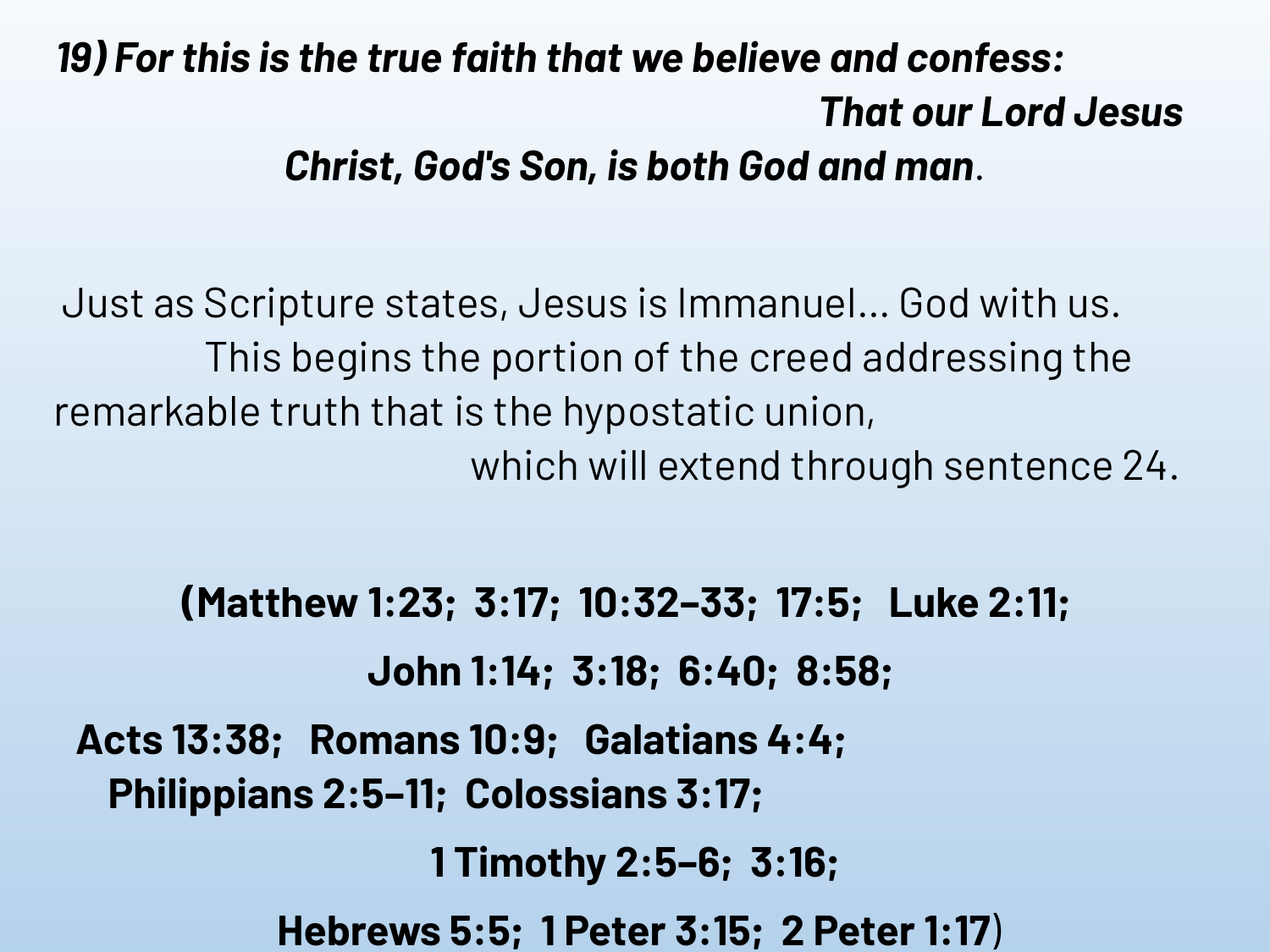

19) For this is the true faith that we believe and confess:                                                                                                            That our Lord Jesus Christ, God's Son, is both God and man.

 Just as Scripture states, Jesus is Immanuel… God with us.                    This begins the portion of the creed addressing the remarkable truth that is the hypostatic union,                                                                                      which will extend through sentence 24.

(Matthew 1:23;  3:17;  10:32–33;  17:5;   Luke 2:11;
 John 1:14;  3:18;  6:40;  8:58;
Acts 13:38;   Romans 10:9;   Galatians 4:4;                                          Philippians 2:5–11;  Colossians 3:17;
 1 Timothy 2:5–6;  3:16;
 Hebrews 5:5;  1 Peter 3:15;  2 Peter 1:17)